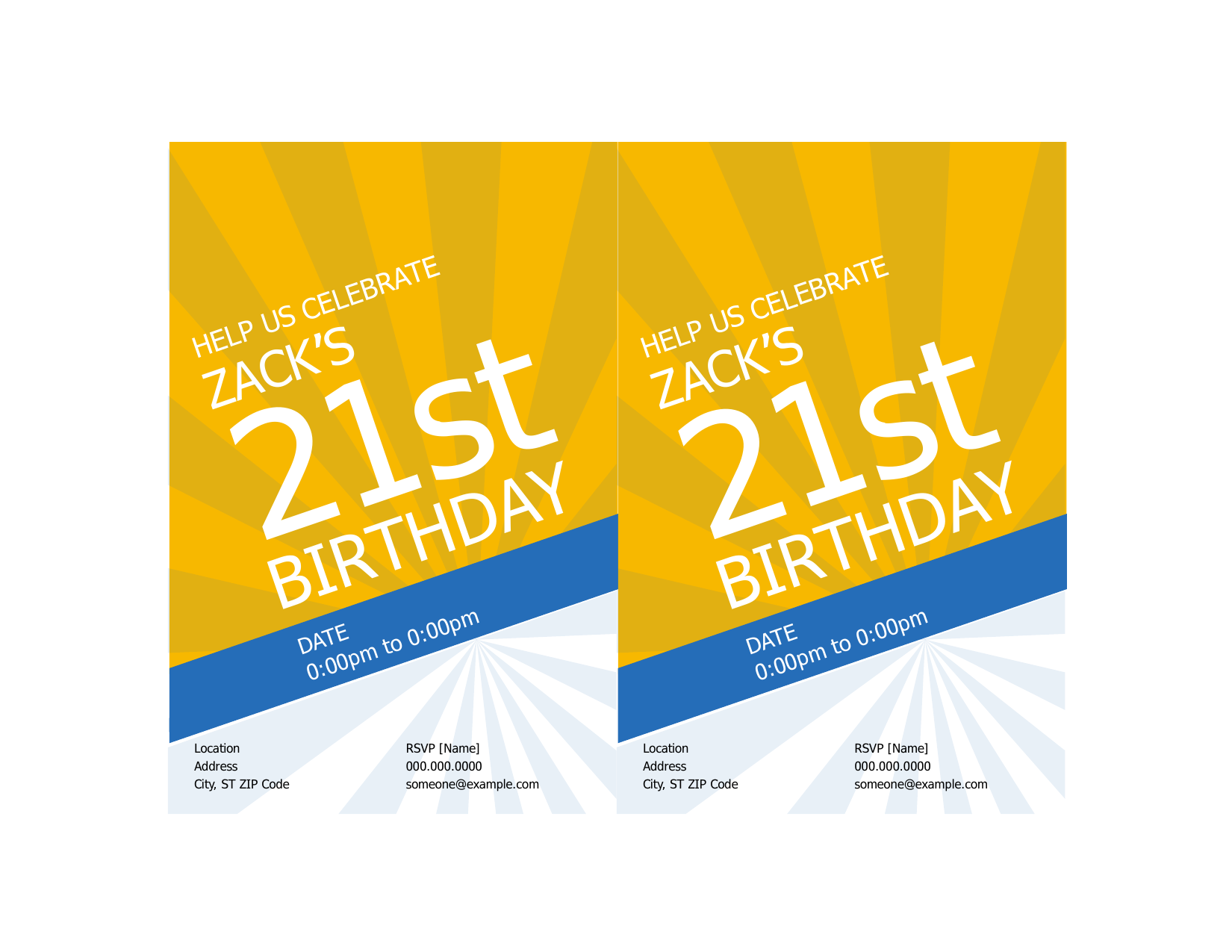

Help us Celebrate
Help us Celebrate
Zack’s
Zack’s
21st
21st
Birthday
Birthday
Date
Date
0:00pm to 0:00pm
0:00pm to 0:00pm
Location
Address
City, ST ZIP Code
RSVP [Name]
000.000.0000
someone@example.com
Location
Address
City, ST ZIP Code
RSVP [Name]
000.000.0000
someone@example.com